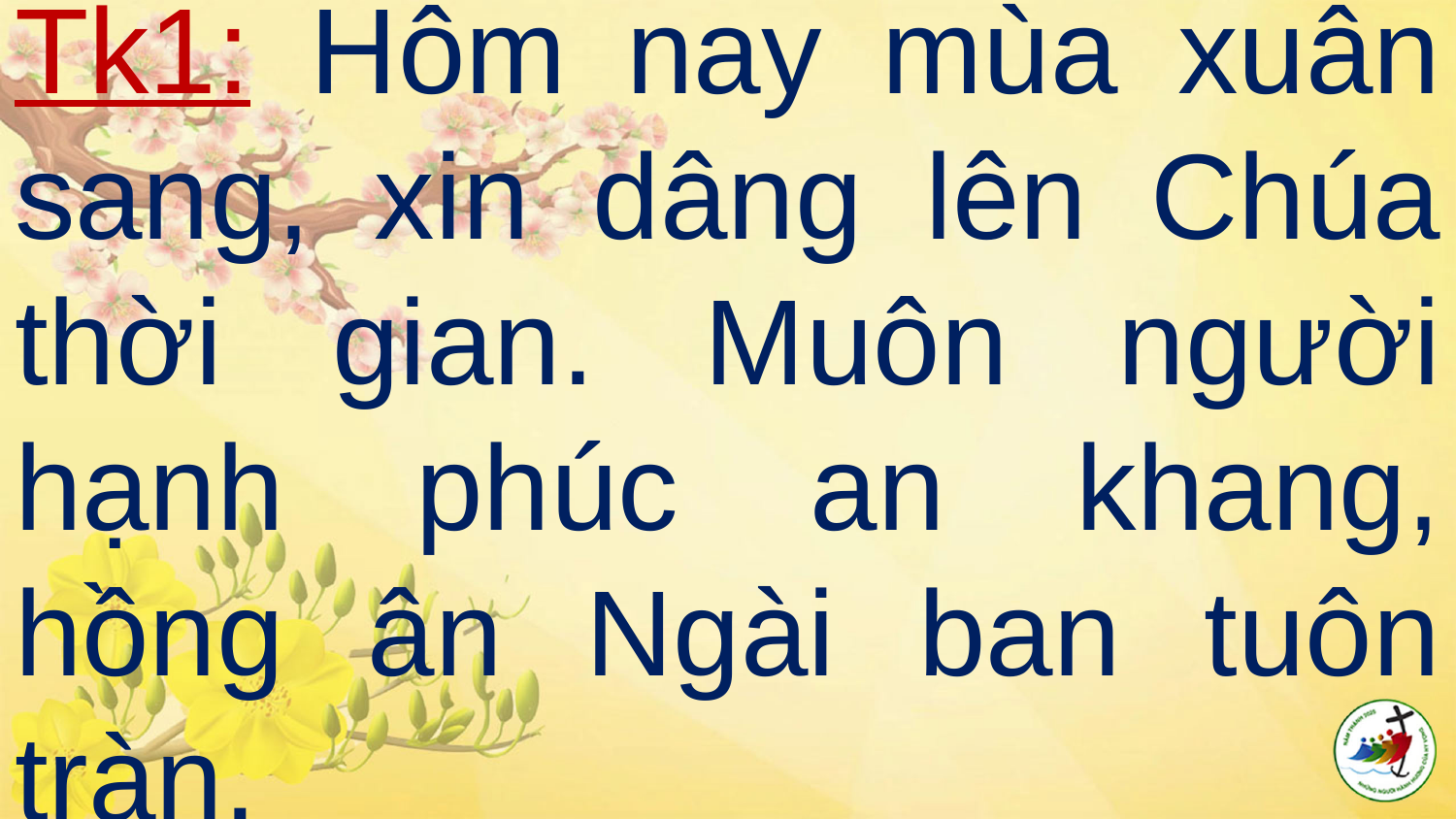

# Tk1: Hôm nay mùa xuân sang, xin dâng lên Chúa thời gian. Muôn người hạnh phúc an khang, hồng ân Ngài ban tuôn tràn.